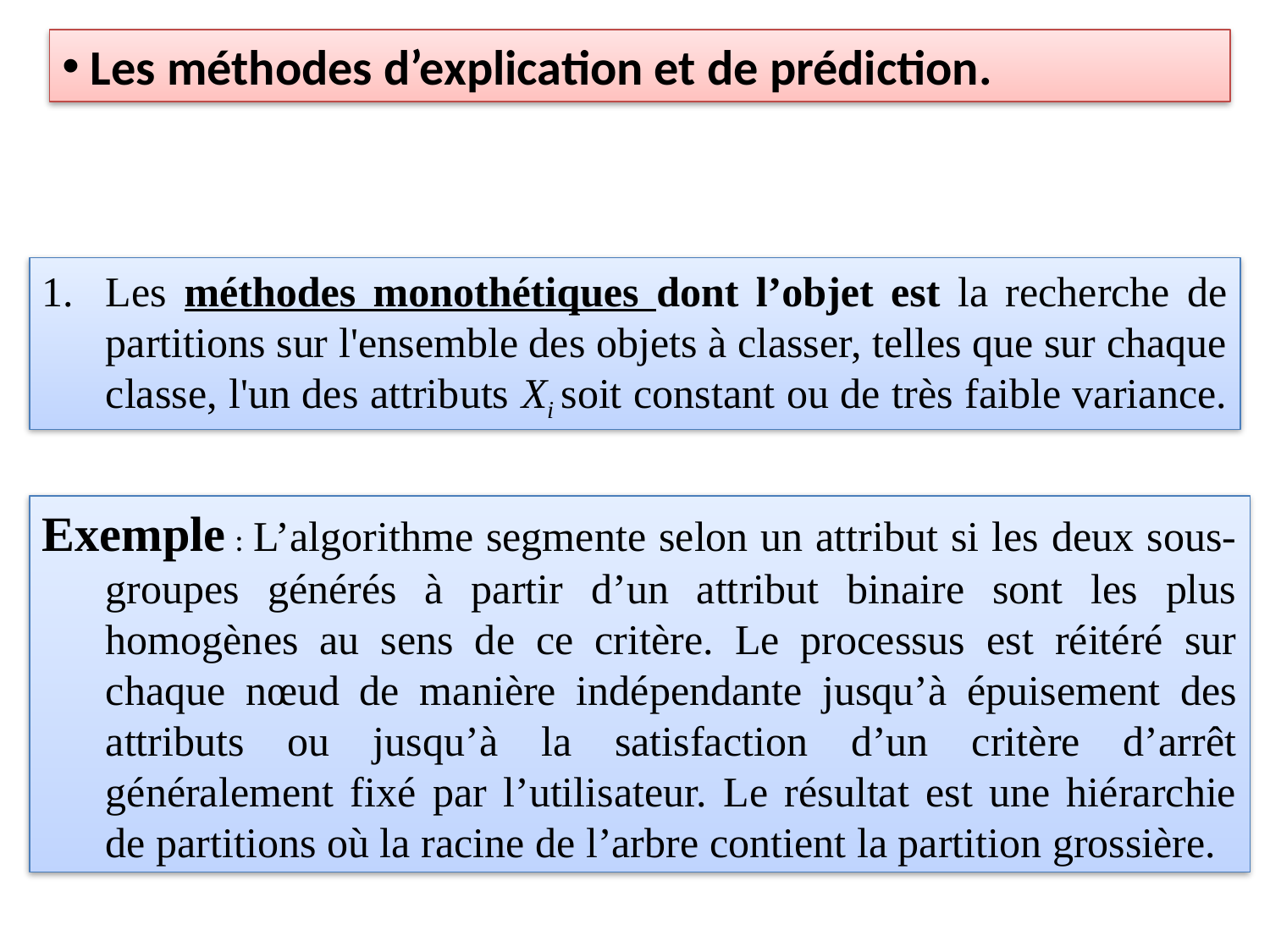

Les méthodes d’explication et de prédiction.
Les méthodes monothétiques dont l’objet est la recherche de partitions sur l'ensemble des objets à classer, telles que sur chaque classe, l'un des attributs Xi soit constant ou de très faible variance.
Exemple : L’algorithme segmente selon un attribut si les deux sous-groupes générés à partir d’un attribut binaire sont les plus homogènes au sens de ce critère. Le processus est réitéré sur chaque nœud de manière indépendante jusqu’à épuisement des attributs ou jusqu’à la satisfaction d’un critère d’arrêt généralement fixé par l’utilisateur. Le résultat est une hiérarchie de partitions où la racine de l’arbre contient la partition grossière.